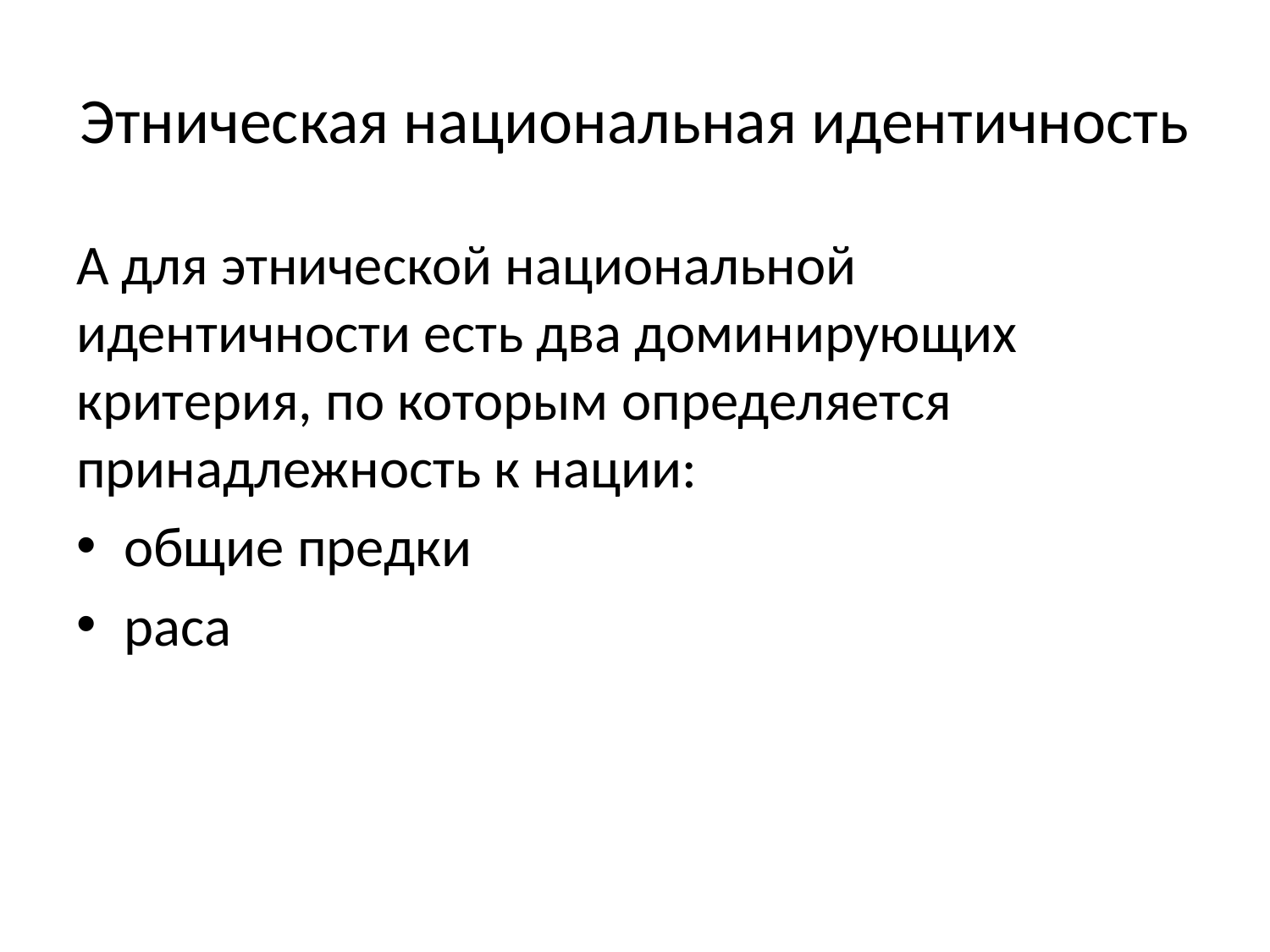

# Этническая национальная идентичность
А для этнической национальной идентичности есть два доминирующих критерия, по которым определяется принадлежность к нации:
общие предки
раса